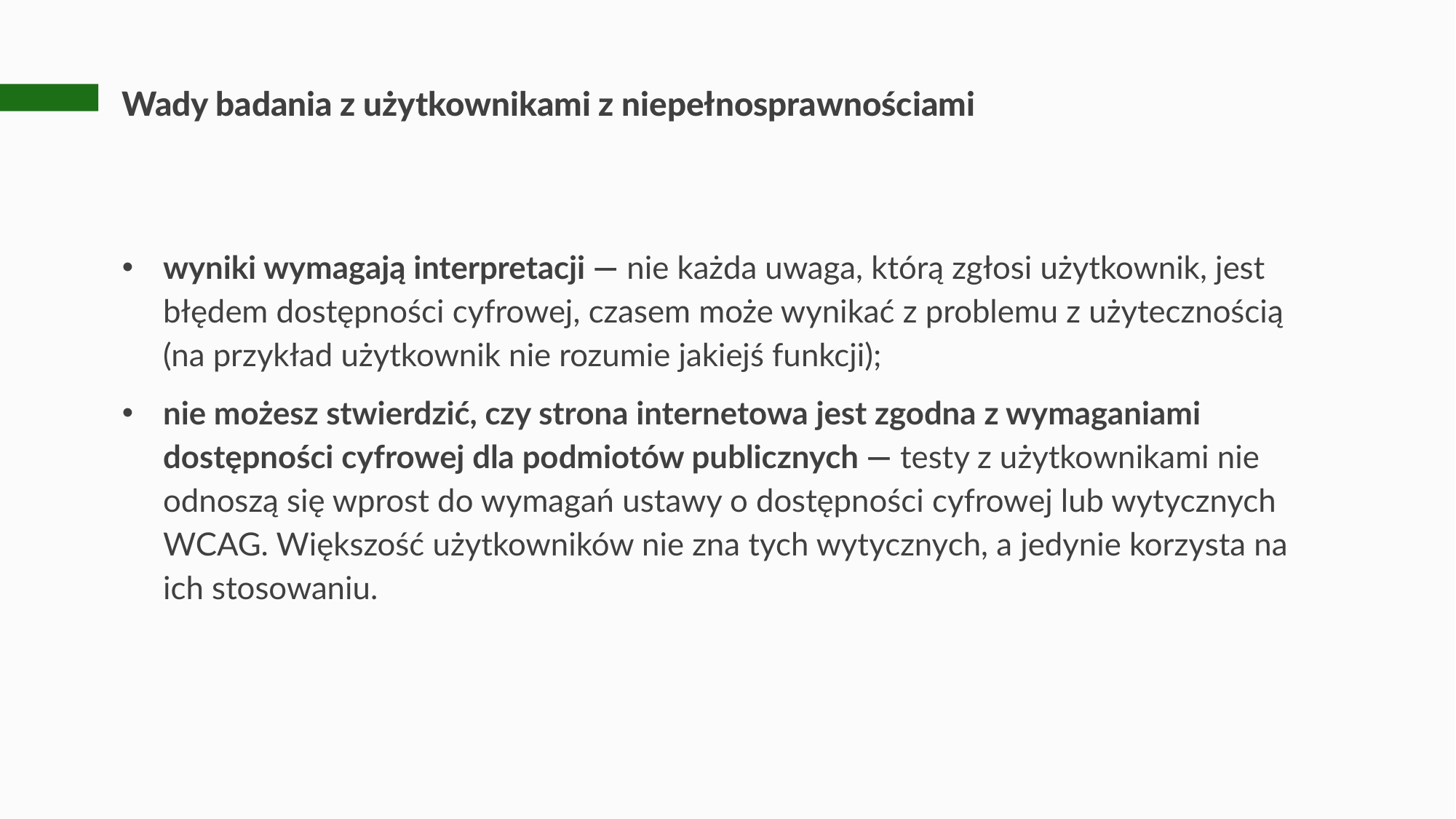

# Wady badania z użytkownikami z niepełnosprawnościami
wyniki wymagają interpretacji — nie każda uwaga, którą zgłosi użytkownik, jest błędem dostępności cyfrowej, czasem może wynikać z problemu z użytecznością (na przykład użytkownik nie rozumie jakiejś funkcji);
nie możesz stwierdzić, czy strona internetowa jest zgodna z wymaganiami dostępności cyfrowej dla podmiotów publicznych — testy z użytkownikami nie odnoszą się wprost do wymagań ustawy o dostępności cyfrowej lub wytycznych WCAG. Większość użytkowników nie zna tych wytycznych, a jedynie korzysta na ich stosowaniu.